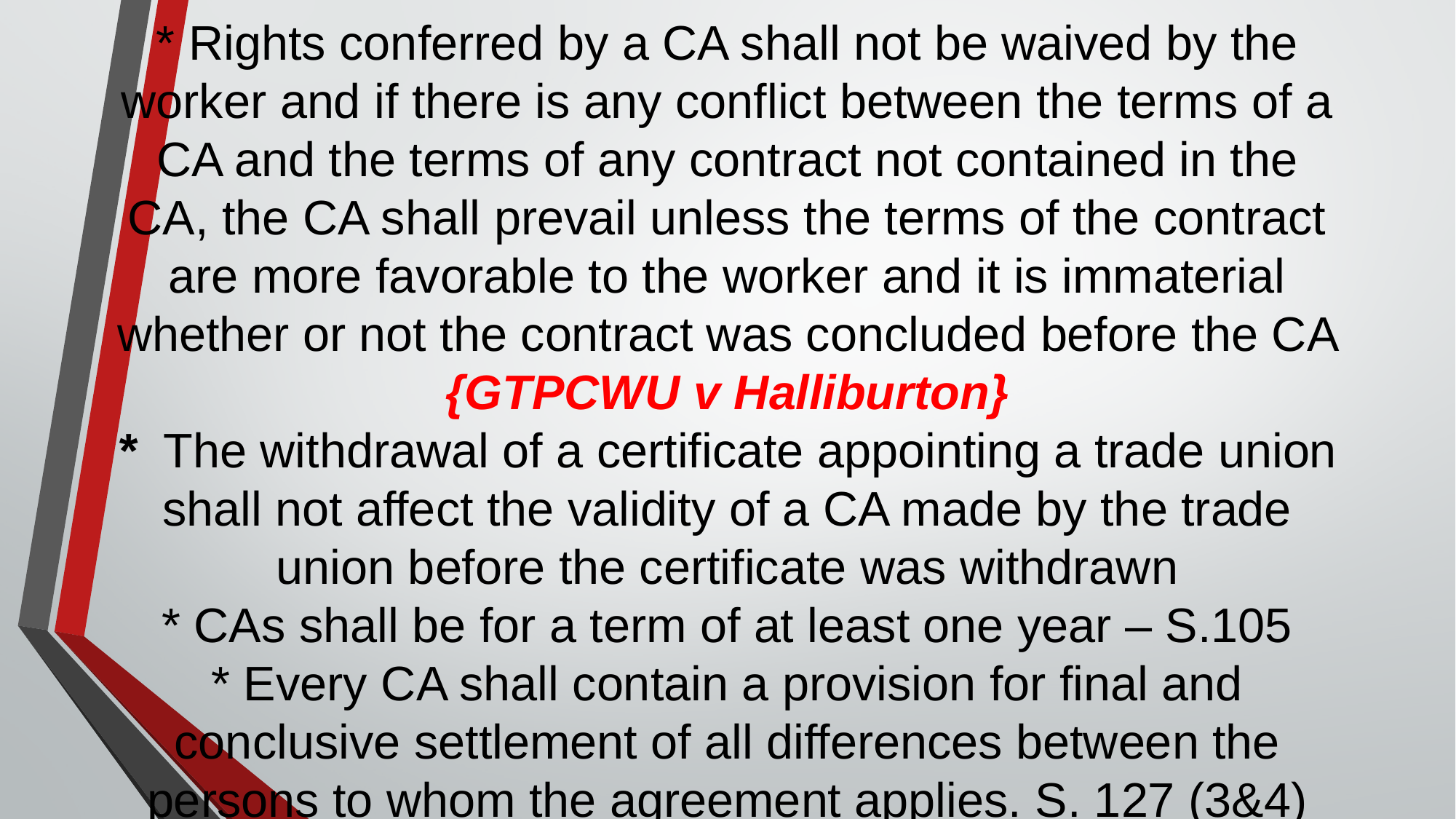

# * Rights conferred by a CA shall not be waived by the worker and if there is any conflict between the terms of a CA and the terms of any contract not contained in the CA, the CA shall prevail unless the terms of the contract are more favorable to the worker and it is immaterial whether or not the contract was concluded before the CA {GTPCWU v Halliburton} *  The withdrawal of a certificate appointing a trade union shall not affect the validity of a CA made by the trade union before the certificate was withdrawn * CAs shall be for a term of at least one year – S.105 * Every CA shall contain a provision for final and conclusive settlement of all differences between the persons to whom the agreement applies. S. 127 (3&4)